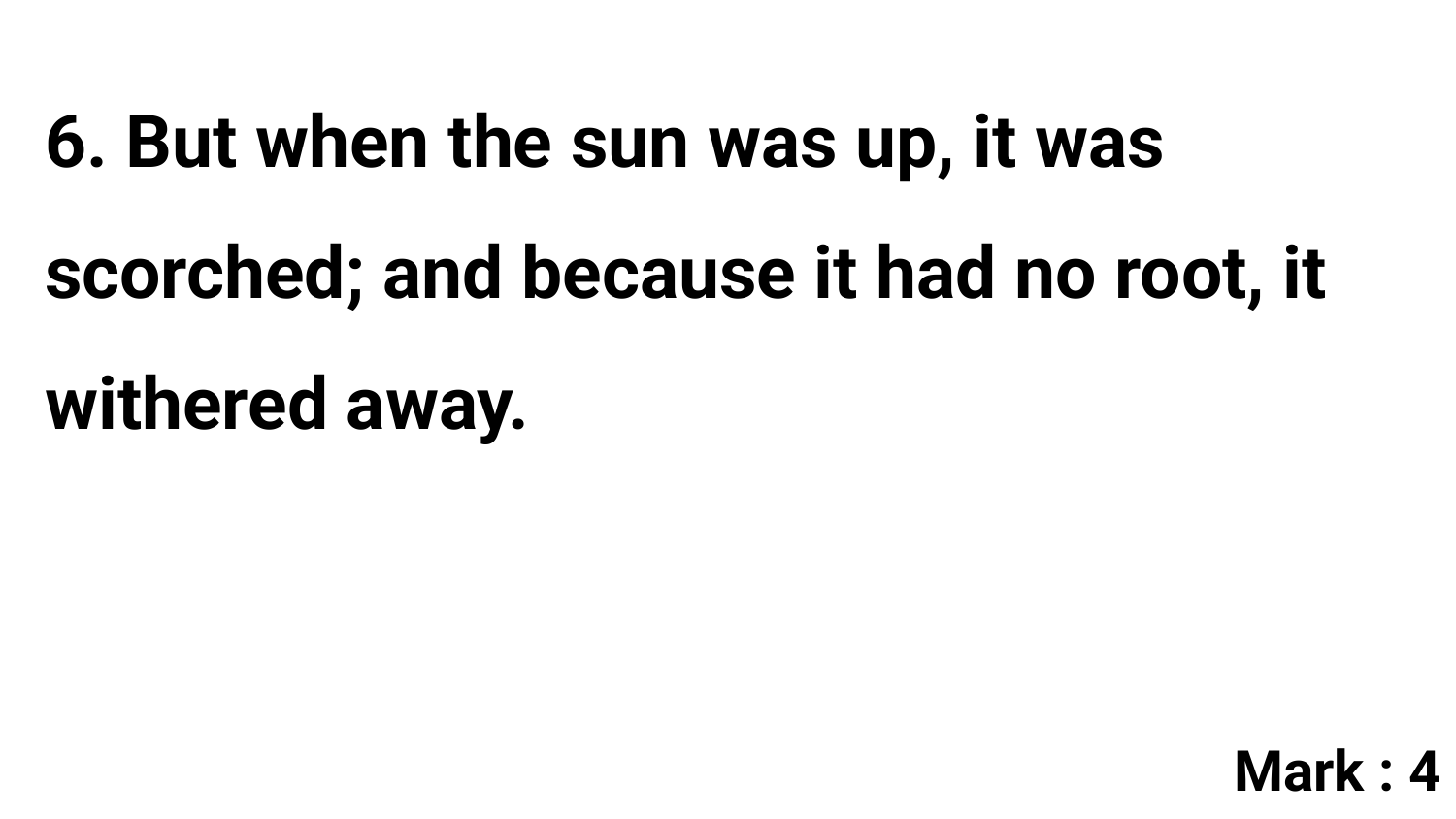

6. But when the sun was up, it was scorched; and because it had no root, it withered away.
Mark : 4